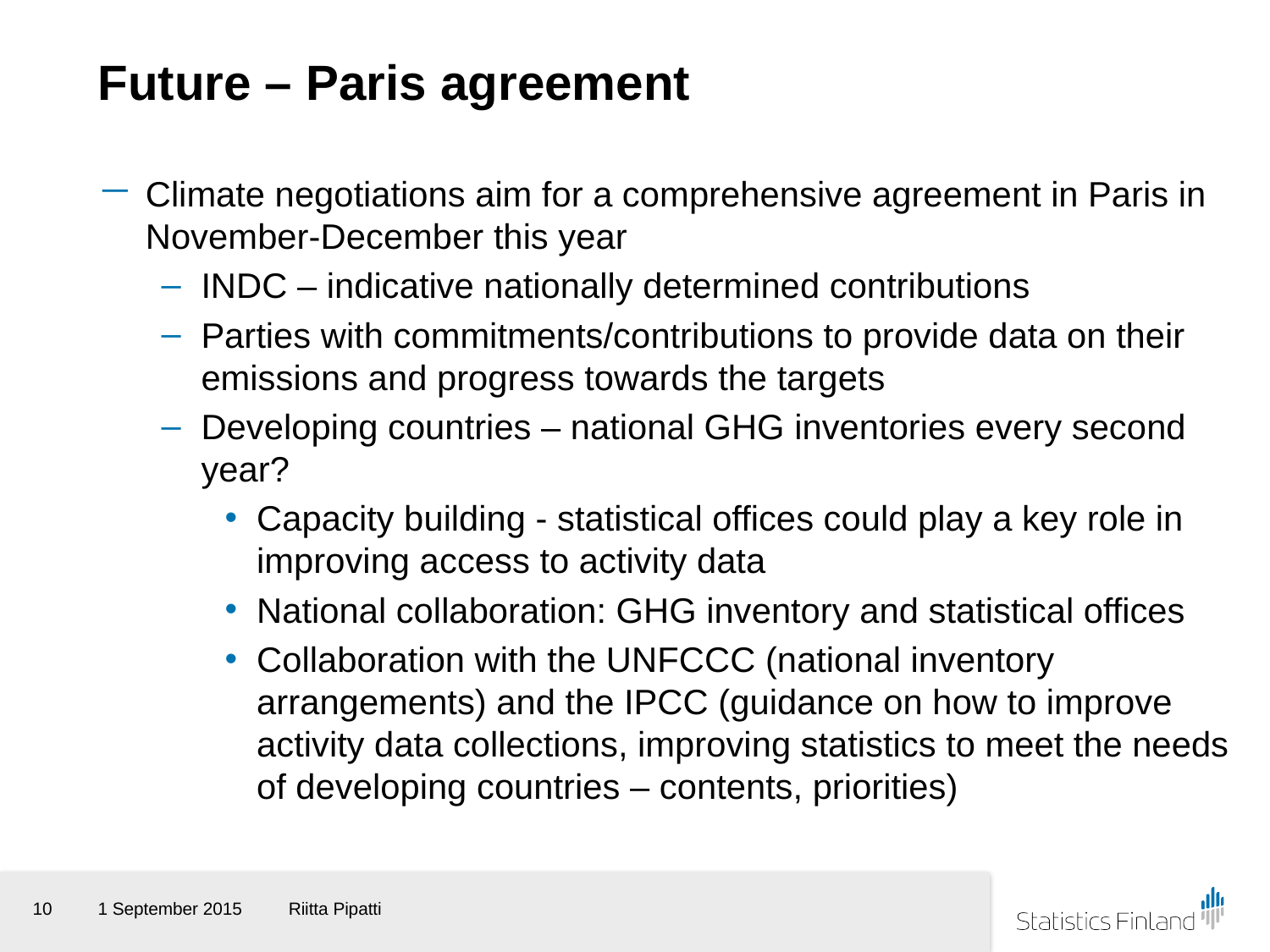

# Future – Paris agreement
Climate negotiations aim for a comprehensive agreement in Paris in November-December this year
INDC – indicative nationally determined contributions
Parties with commitments/contributions to provide data on their emissions and progress towards the targets
Developing countries – national GHG inventories every second year?
Capacity building - statistical offices could play a key role in improving access to activity data
National collaboration: GHG inventory and statistical offices
Collaboration with the UNFCCC (national inventory arrangements) and the IPCC (guidance on how to improve activity data collections, improving statistics to meet the needs of developing countries – contents, priorities)
10
1 September 2015
Riitta Pipatti